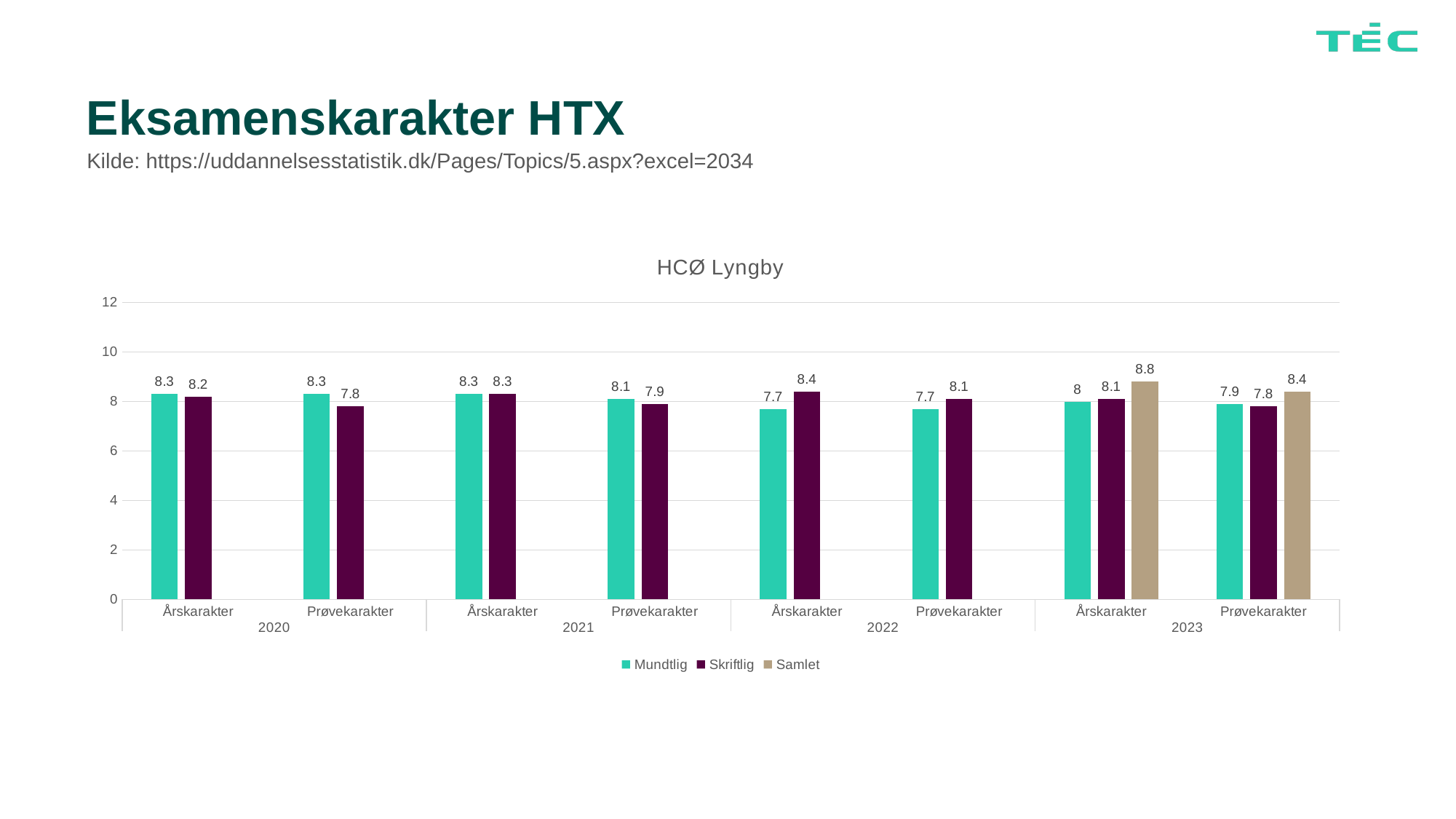

# Eksamenskarakter HTX
Kilde: https://uddannelsesstatistik.dk/Pages/Topics/5.aspx?excel=2034

### Chart: HCØ Lyngby

| Category | Mundtlig | Skriftlig | Samlet |
|---|---|---|---|
| Årskarakter | 8.3 | 8.2 | None |
| Prøvekarakter | 8.3 | 7.8 | None |
| Årskarakter | 8.3 | 8.3 | None |
| Prøvekarakter | 8.1 | 7.9 | None |
| Årskarakter | 7.7 | 8.4 | None |
| Prøvekarakter | 7.7 | 8.1 | None |
| Årskarakter | 8.0 | 8.1 | 8.8 |
| Prøvekarakter | 7.9 | 7.8 | 8.4 |